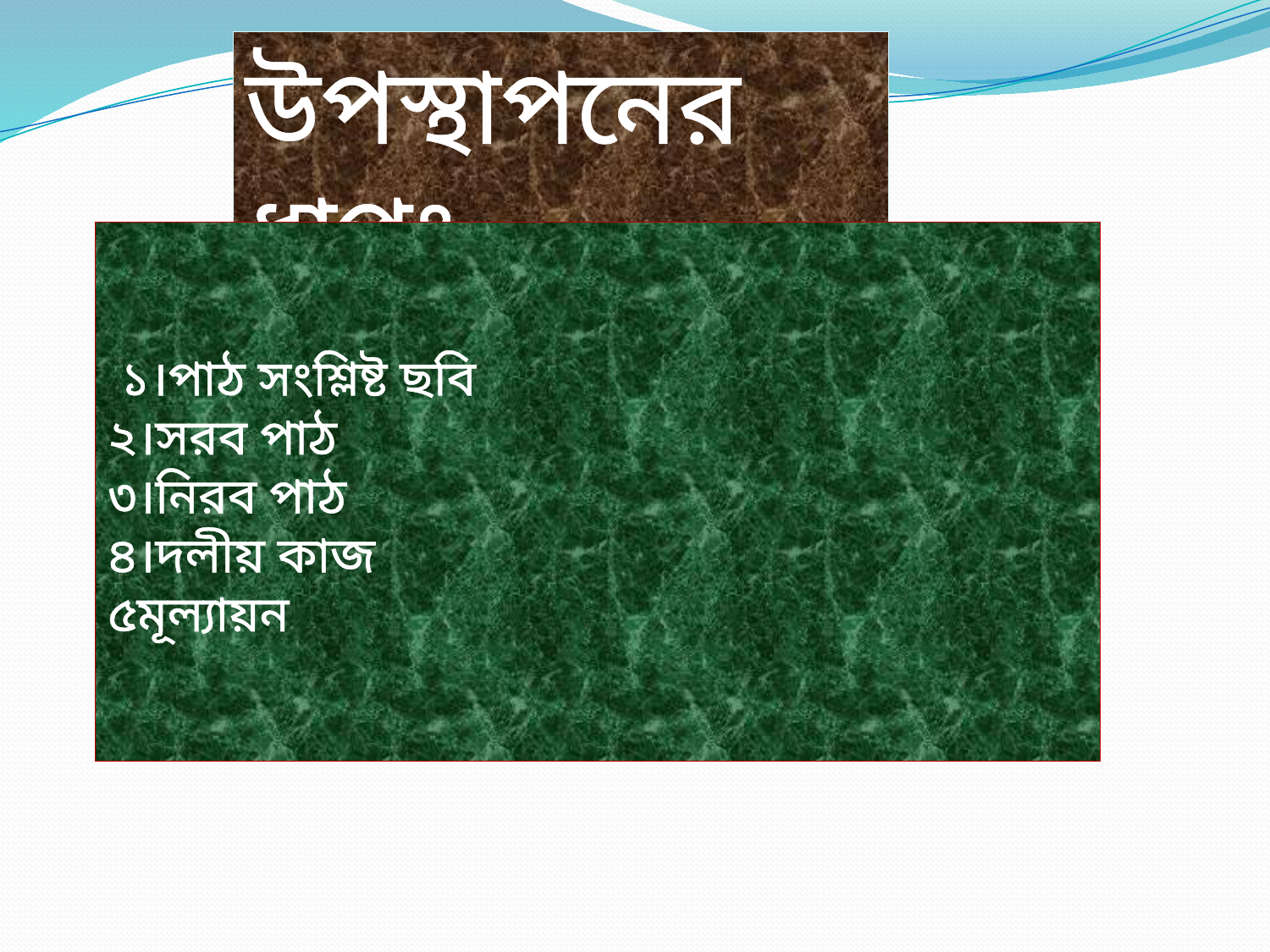

উপস্থাপনের ধাপঃ
 ১।পাঠ সংশ্লিষ্ট ছবি
২।সরব পাঠ
৩।নিরব পাঠ
৪।দলীয় কাজ
৫মূল্যায়ন